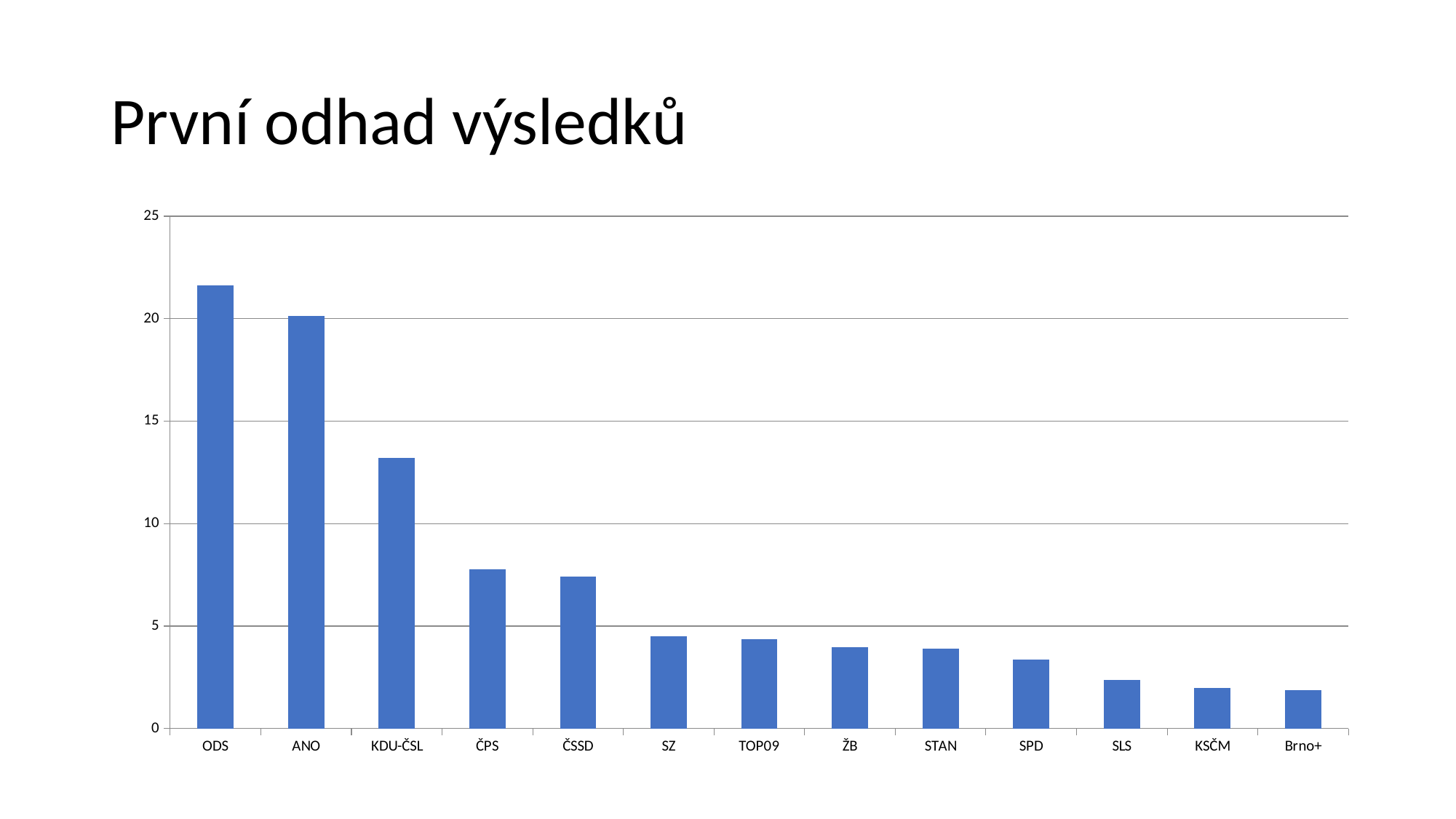

# První odhad výsledků

### Chart

| Category | vysledek |
|---|---|
| ODS | 21.64171796018258 |
| ANO | 20.13569622167318 |
| KDU-ČSL | 13.19391910153262 |
| ČPS | 7.759145654187624 |
| ČSSD | 7.409685600121393 |
| SZ | 4.494883999284511 |
| TOP09 | 4.368635871333464 |
| ŽB | 3.9597787612744497 |
| STAN | 3.9153613342934728 |
| SPD | 3.3479292116237005 |
| SLS | 2.35360827013707 |
| KSČM | 1.9776337515274411 |
| Brno+ | 1.886013995864787 |